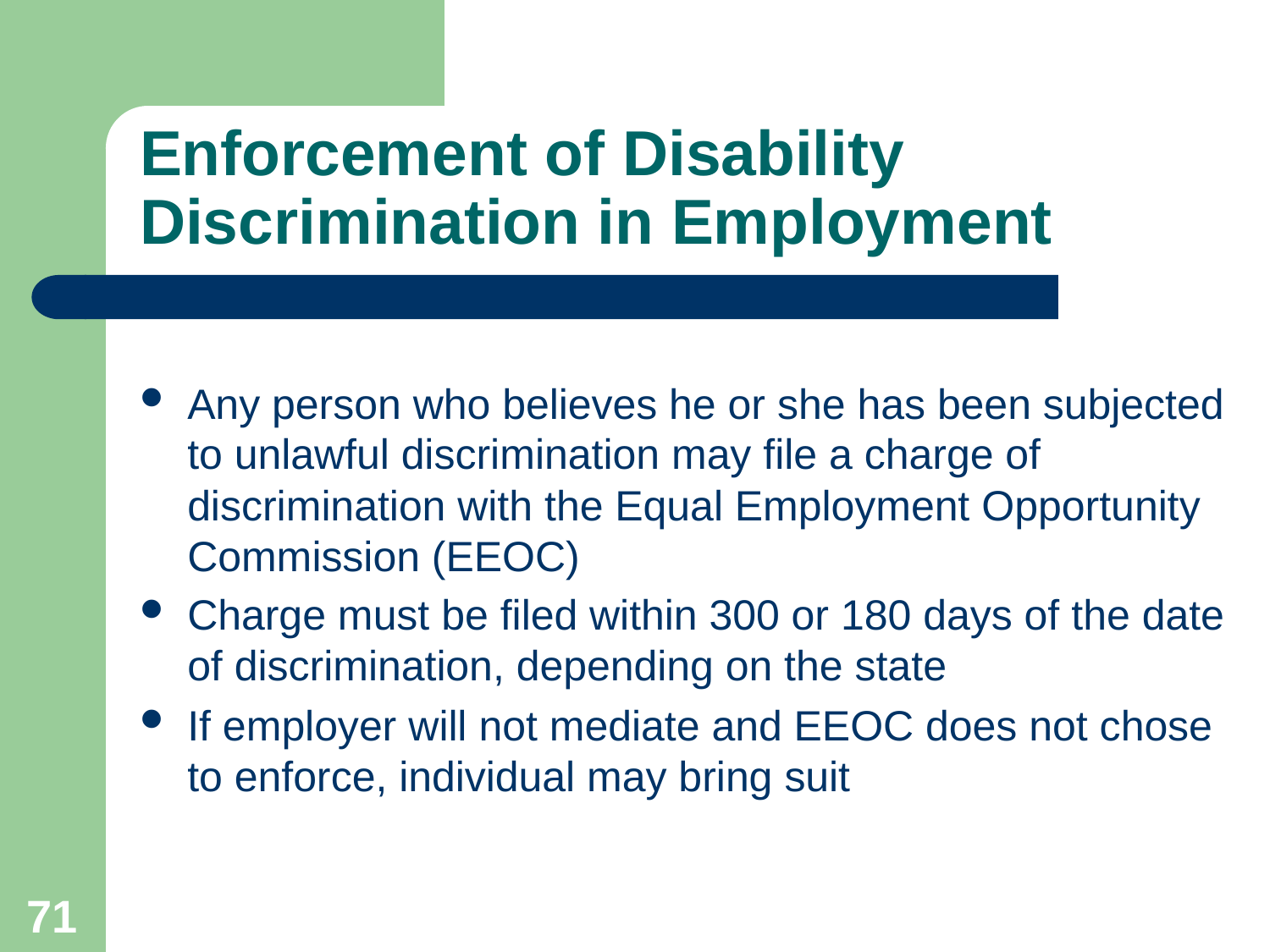

# Enforcement of Disability Discrimination in Employment
Any person who believes he or she has been subjected to unlawful discrimination may file a charge of discrimination with the Equal Employment Opportunity Commission (EEOC)
Charge must be filed within 300 or 180 days of the date of discrimination, depending on the state
If employer will not mediate and EEOC does not chose to enforce, individual may bring suit

71